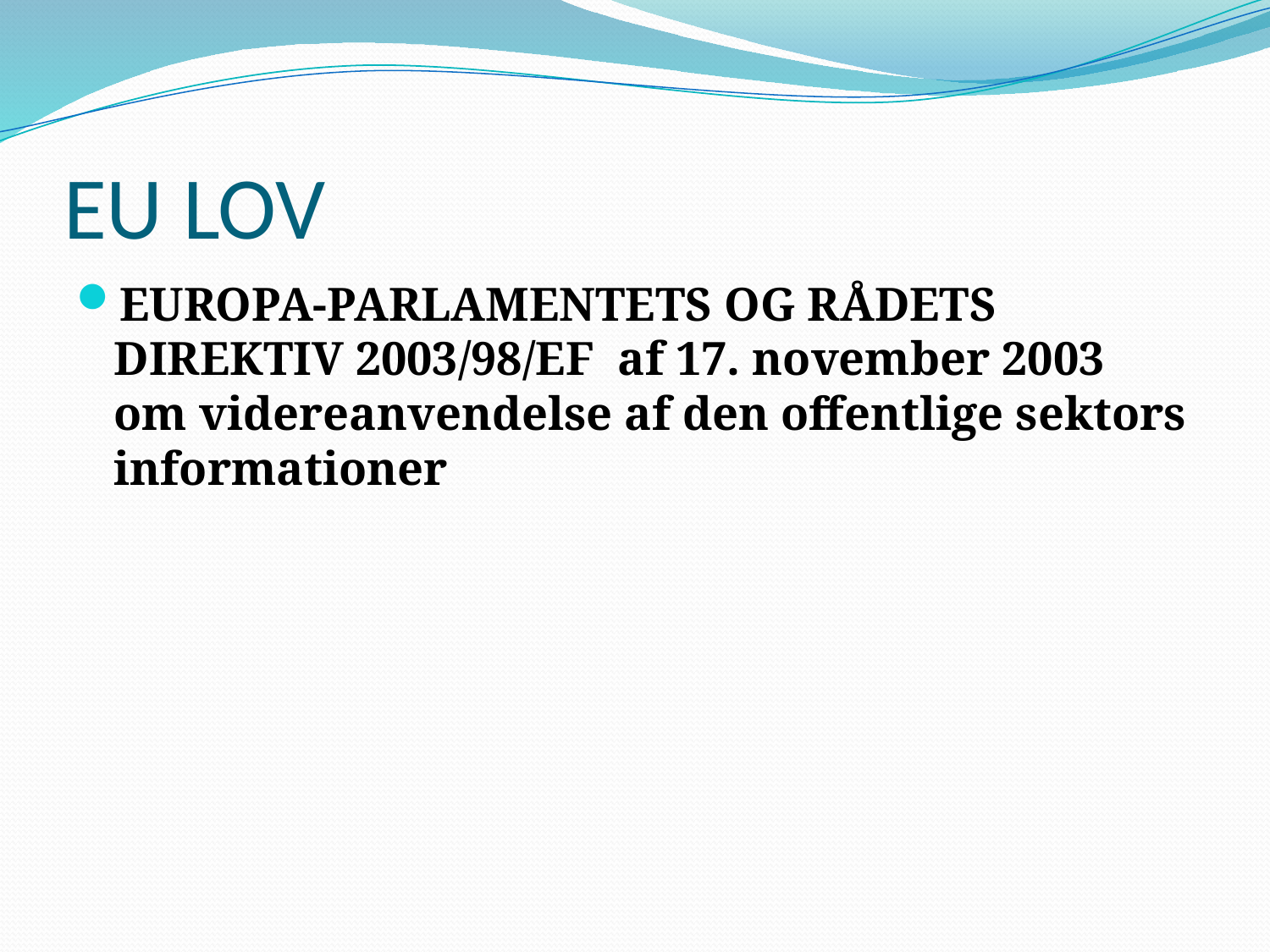

# EU LOV
EUROPA-PARLAMENTETS OG RÅDETS DIREKTIV 2003/98/EF  af 17. november 2003
om videreanvendelse af den offentlige sektors informationer